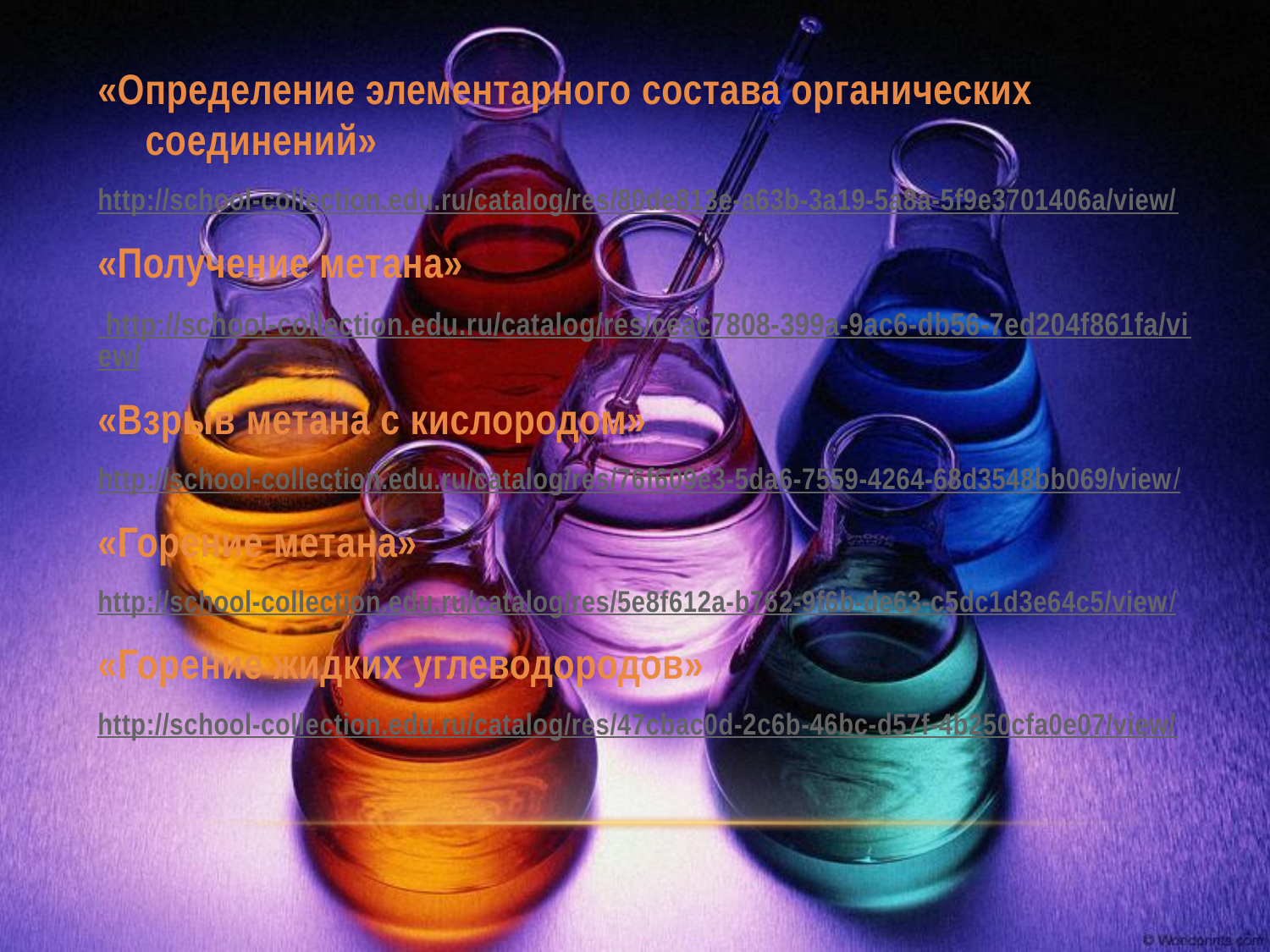

«Определение элементарного состава органических соединений»
http://school-collection.edu.ru/catalog/res/80de813e-a63b-3a19-5a8a-5f9e3701406a/view/
«Получение метана»
 http://school-collection.edu.ru/catalog/res/ceac7808-399a-9ac6-db56-7ed204f861fa/view/
«Взрыв метана с кислородом»
http://school-collection.edu.ru/catalog/res/76f609e3-5da6-7559-4264-68d3548bb069/view/
«Горение метана»
http://school-collection.edu.ru/catalog/res/5e8f612a-b762-9f6b-de63-c5dc1d3e64c5/view/
«Горение жидких углеводородов»
http://school-collection.edu.ru/catalog/res/47cbac0d-2c6b-46bc-d57f-4b250cfa0e07/view/